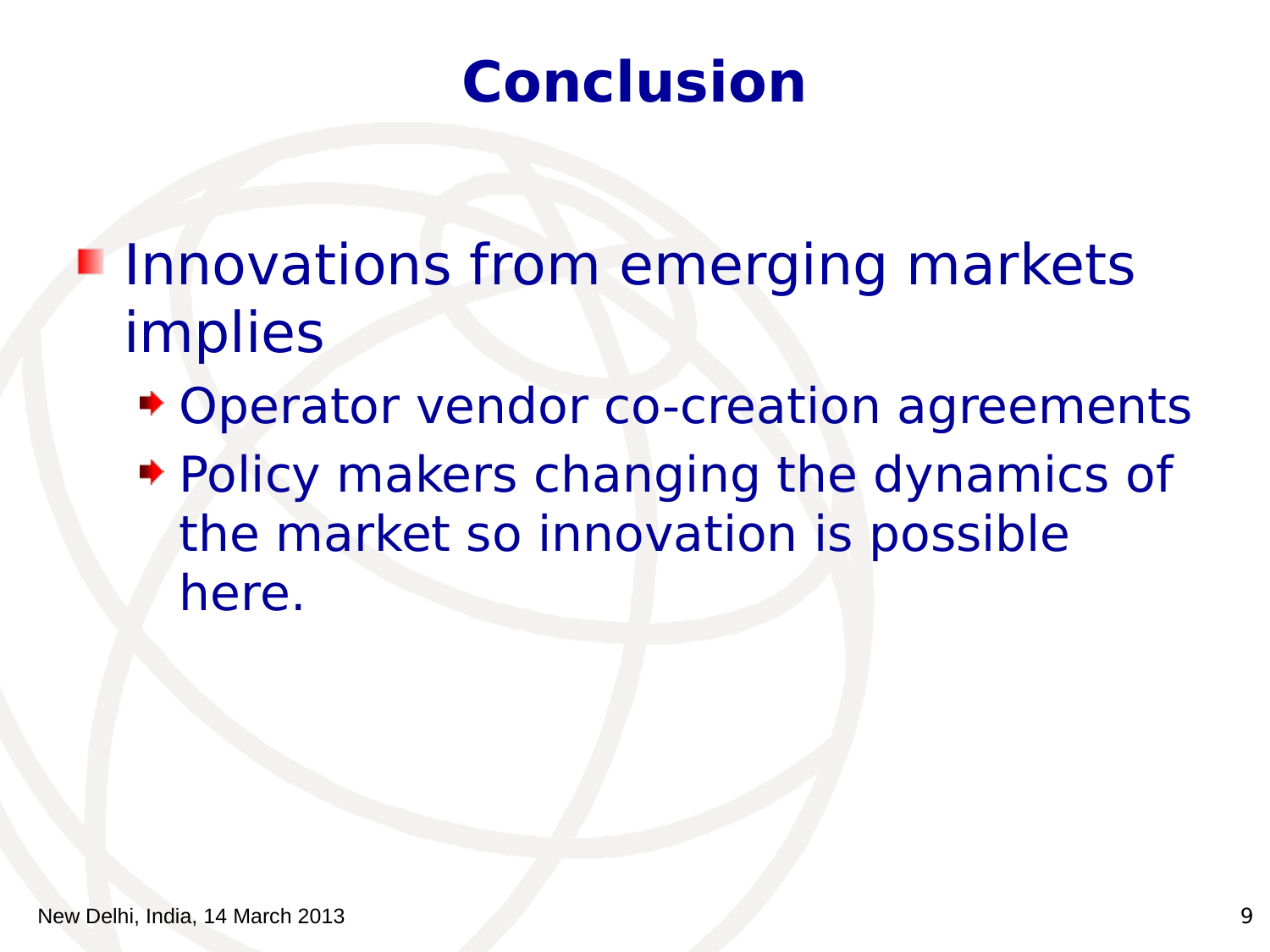

# Conclusion
Innovations from emerging markets implies
Operator vendor co-creation agreements
Policy makers changing the dynamics of the market so innovation is possible here.
New Delhi, India, 14 March 2013
9